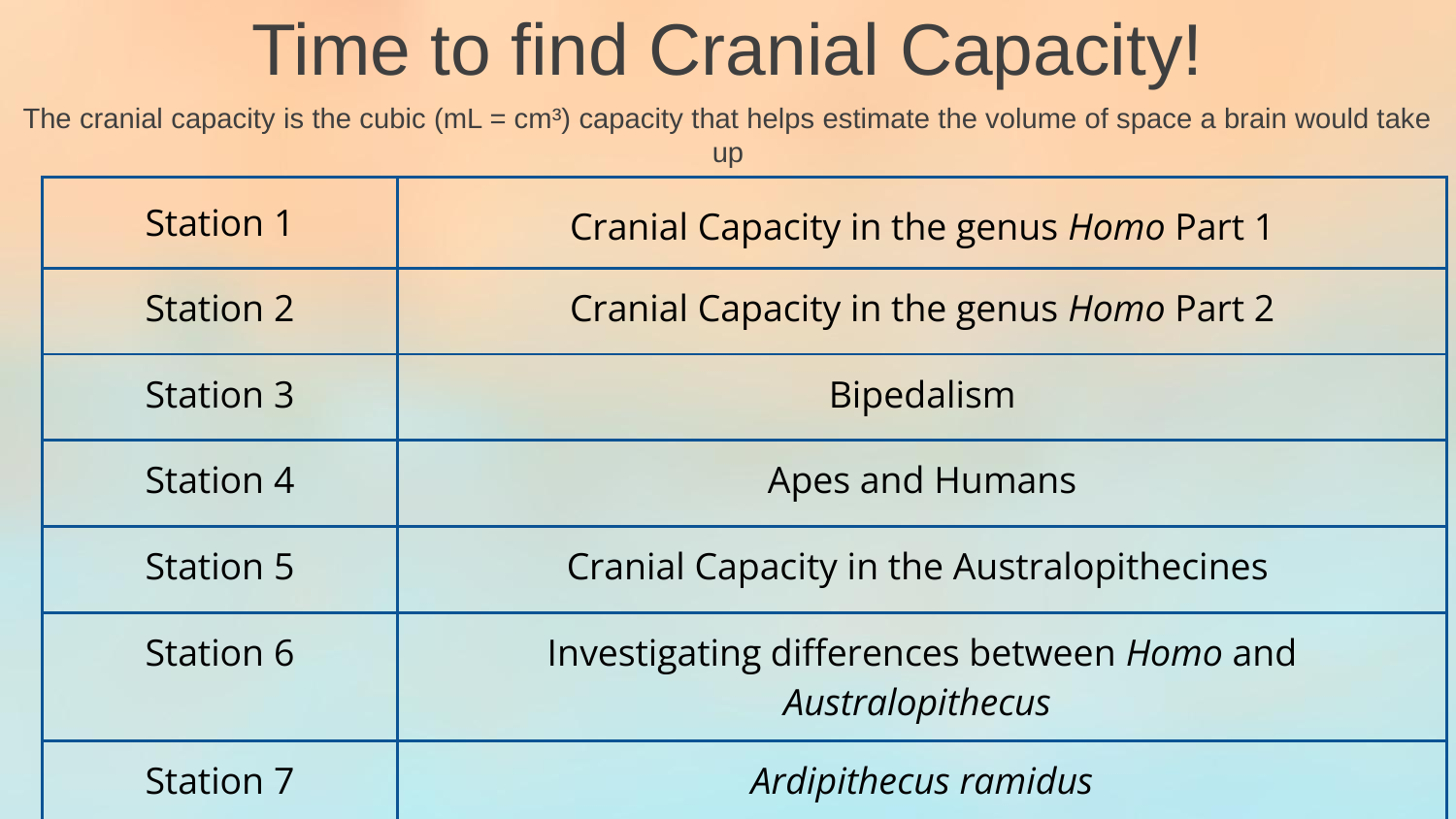

Time to find Cranial Capacity!
The cranial capacity is the cubic (mL = cm³) capacity that helps estimate the volume of space a brain would take up
| Station 1 | Cranial Capacity in the genus Homo Part 1 |
| --- | --- |
| Station 2 | Cranial Capacity in the genus Homo Part 2 |
| Station 3 | Bipedalism |
| Station 4 | Apes and Humans |
| Station 5 | Cranial Capacity in the Australopithecines |
| Station 6 | Investigating differences between Homo and Australopithecus |
| Station 7 | Ardipithecus ramidus |